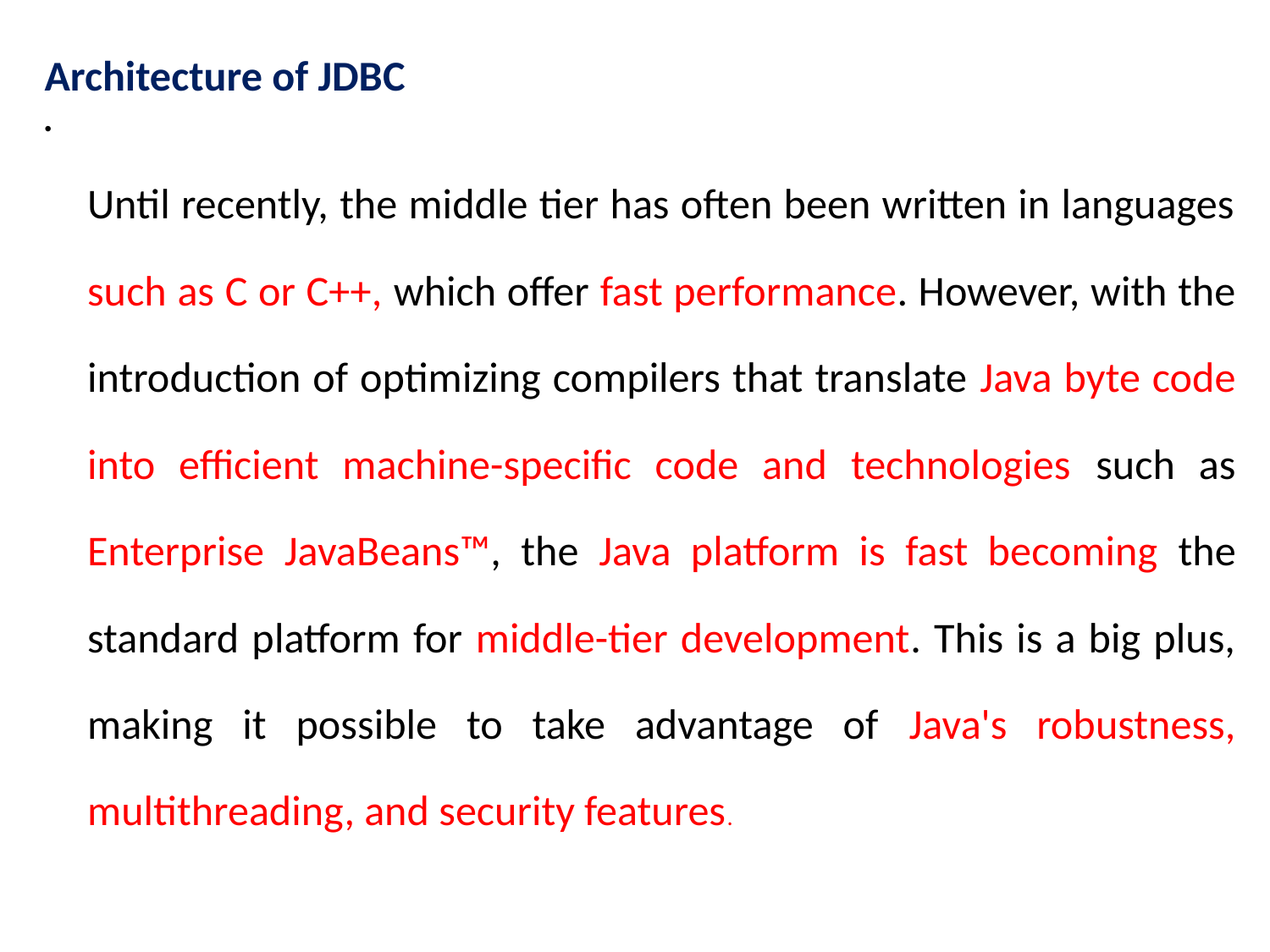

Architecture of JDBC
Until recently, the middle tier has often been written in languages such as C or C++, which offer fast performance. However, with the introduction of optimizing compilers that translate Java byte code into efficient machine-specific code and technologies such as Enterprise JavaBeans™, the Java platform is fast becoming the standard platform for middle-tier development. This is a big plus, making it possible to take advantage of Java's robustness, multithreading, and security features.